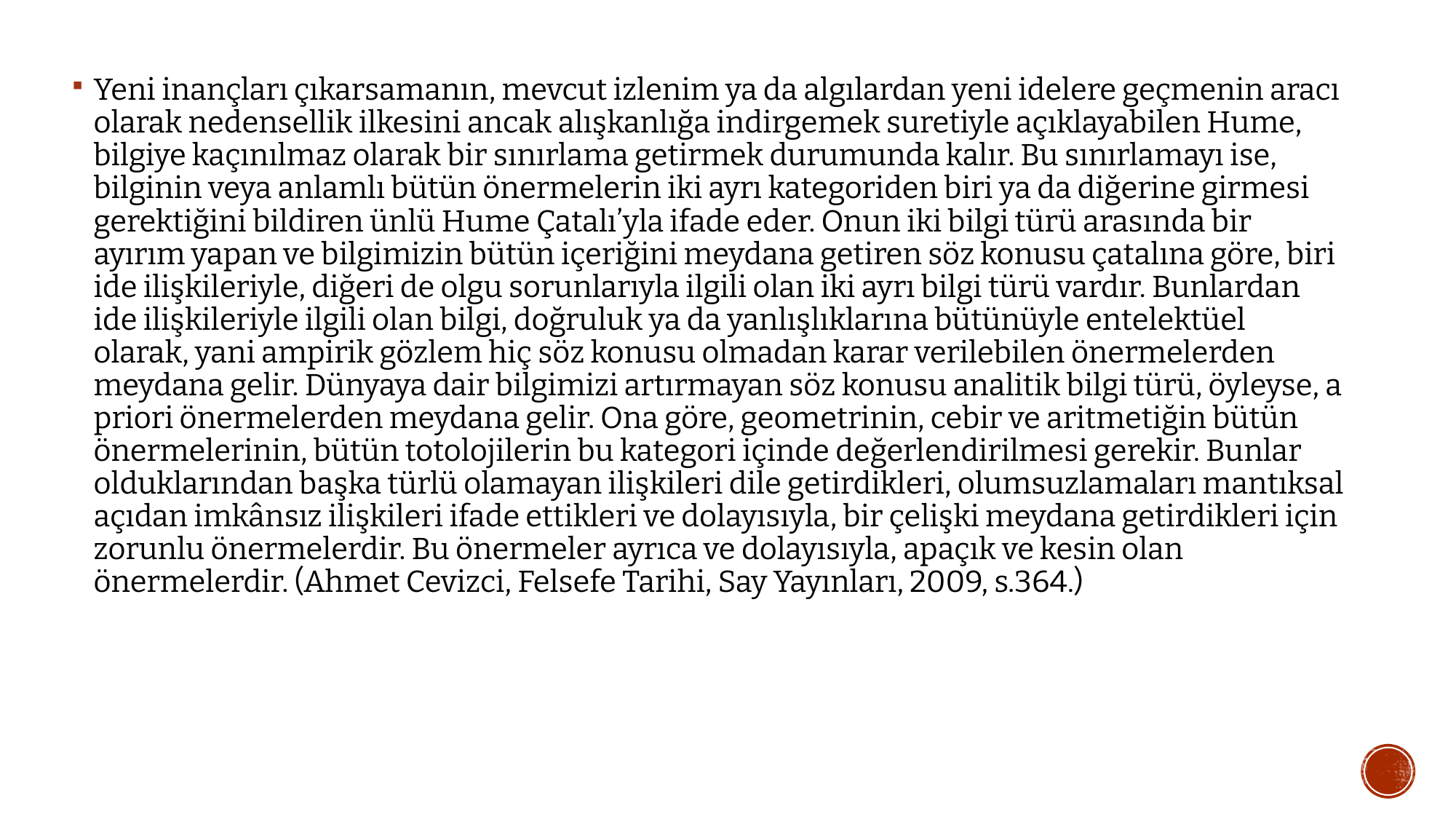

Yeni inançları çıkarsamanın, mevcut izlenim ya da algılardan yeni idelere geçmenin aracı olarak nedensellik ilkesini ancak alışkanlığa indirgemek suretiyle açıklayabilen Hume, bilgiye kaçınılmaz olarak bir sınırlama getirmek durumunda kalır. Bu sınırlamayı ise, bilginin veya anlamlı bütün önermelerin iki ayrı kategoriden biri ya da diğerine girmesi gerektiğini bildiren ünlü Hume Çatalı’yla ifade eder. Onun iki bilgi türü arasında bir ayırım yapan ve bilgimizin bütün içeriğini meydana getiren söz konusu çatalına göre, biri ide ilişkileriyle, diğeri de olgu sorunlarıyla ilgili olan iki ayrı bilgi türü vardır. Bunlardan ide ilişkileriyle ilgili olan bilgi, doğruluk ya da yanlışlıklarına bütünüyle entelektüel olarak, yani ampirik gözlem hiç söz konusu olmadan karar verilebilen önermelerden meydana gelir. Dünyaya dair bilgimizi artırmayan söz konusu analitik bilgi türü, öyleyse, a priori önermelerden meydana gelir. Ona göre, geometrinin, cebir ve aritmetiğin bütün önermelerinin, bütün totolojilerin bu kategori içinde değerlendirilmesi gerekir. Bunlar olduklarından başka türlü olamayan ilişkileri dile getirdikleri, olumsuzlamaları mantıksal açıdan imkânsız ilişkileri ifade ettikleri ve dolayısıyla, bir çelişki meydana getirdikleri için zorunlu önermelerdir. Bu önermeler ayrıca ve dolayısıyla, apaçık ve kesin olan önermelerdir. (Ahmet Cevizci, Felsefe Tarihi, Say Yayınları, 2009, s.364.)